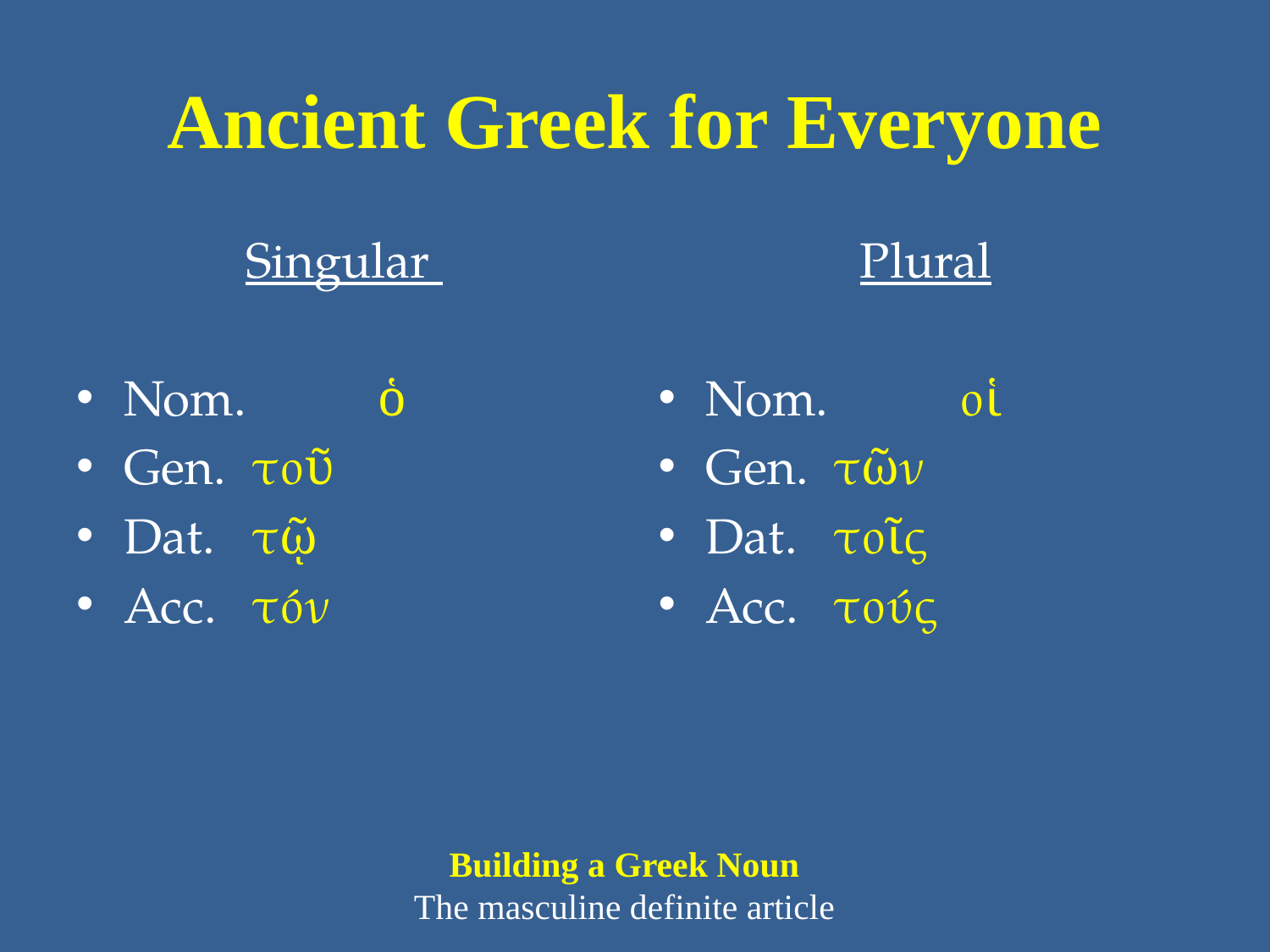

# Ancient Greek for Everyone
Singular

Nom. 	ὁ
Gen. 	τοῦ
Dat. 	τῷ
Acc. 	τόν

Plural

Nom. 	οἱ
Gen. 	τῶν
Dat. 	τοῖς
Acc. 	τούς

Building a Greek Noun
The masculine definite article